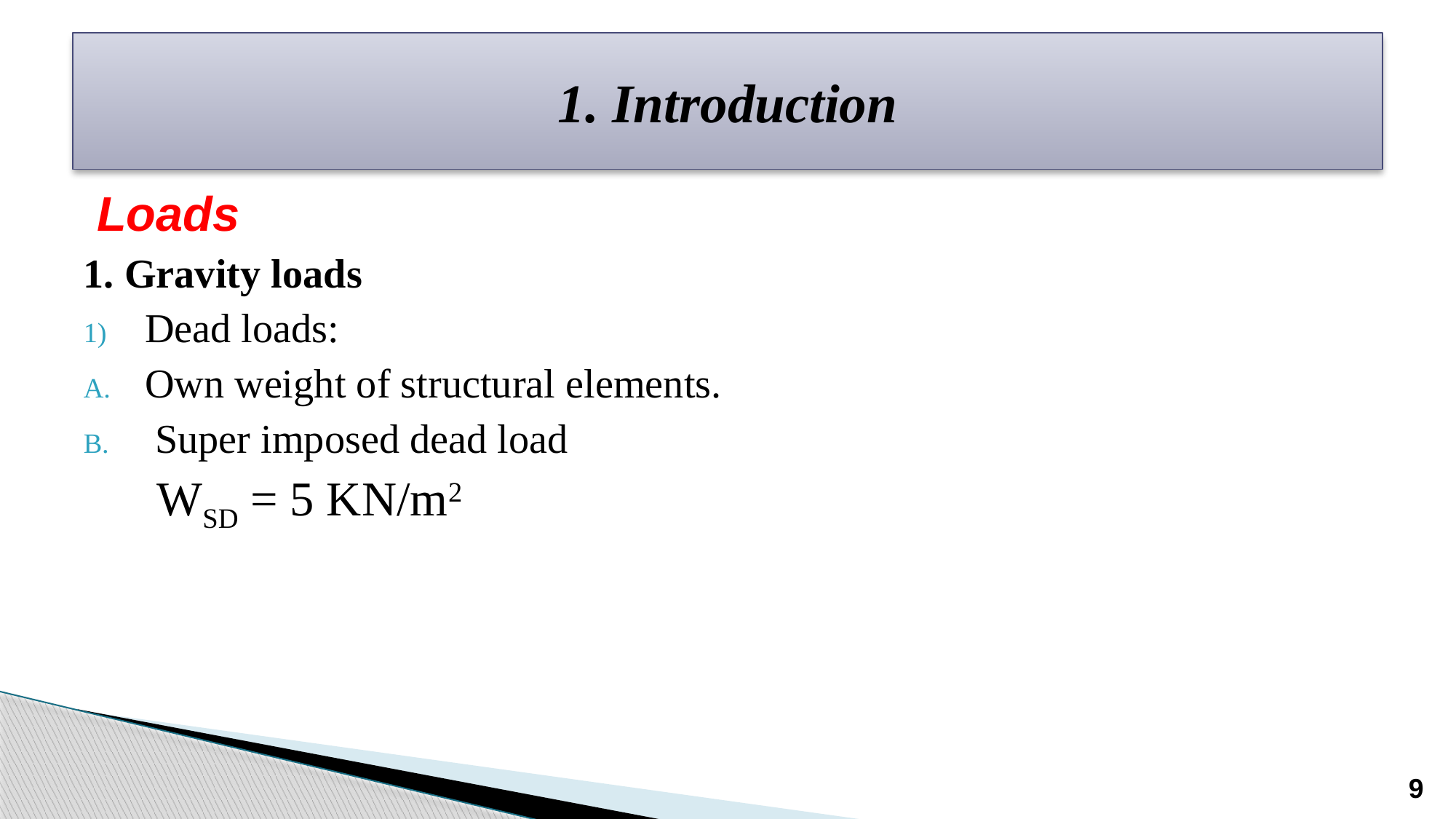

# 1. Introduction
 Loads
1. Gravity loads
Dead loads:
Own weight of structural elements.
 Super imposed dead load
      WSD = 5 KN/m2
9